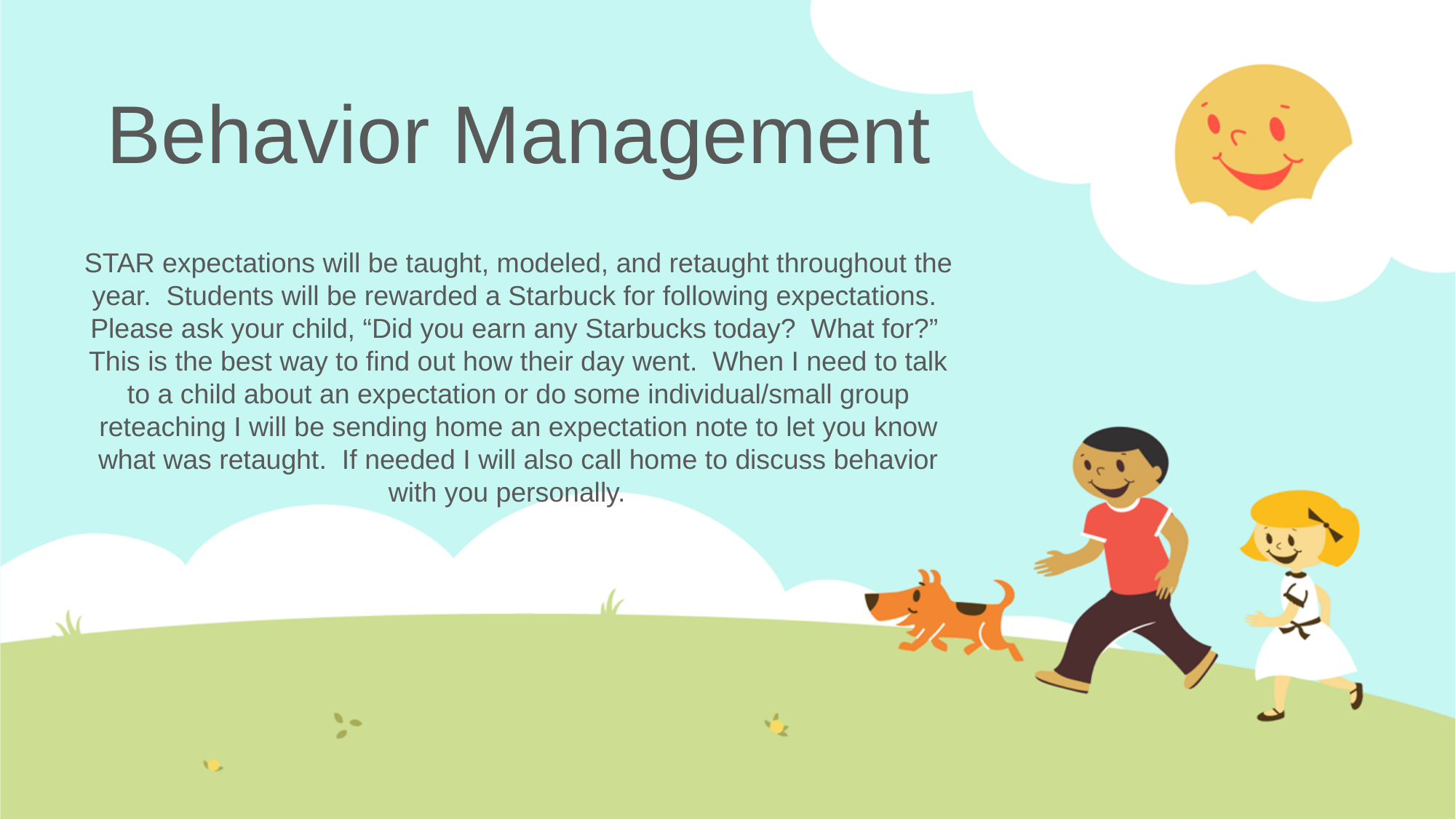

Behavior Management

STAR expectations will be taught, modeled, and retaught throughout the year.  Students will be rewarded a Starbuck for following expectations.  Please ask your child, “Did you earn any Starbucks today?  What for?”  This is the best way to find out how their day went.  When I need to talk to a child about an expectation or do some individual/small group reteaching I will be sending home an expectation note to let you know what was retaught.  If needed I will also call home to discuss behavior with you personally.